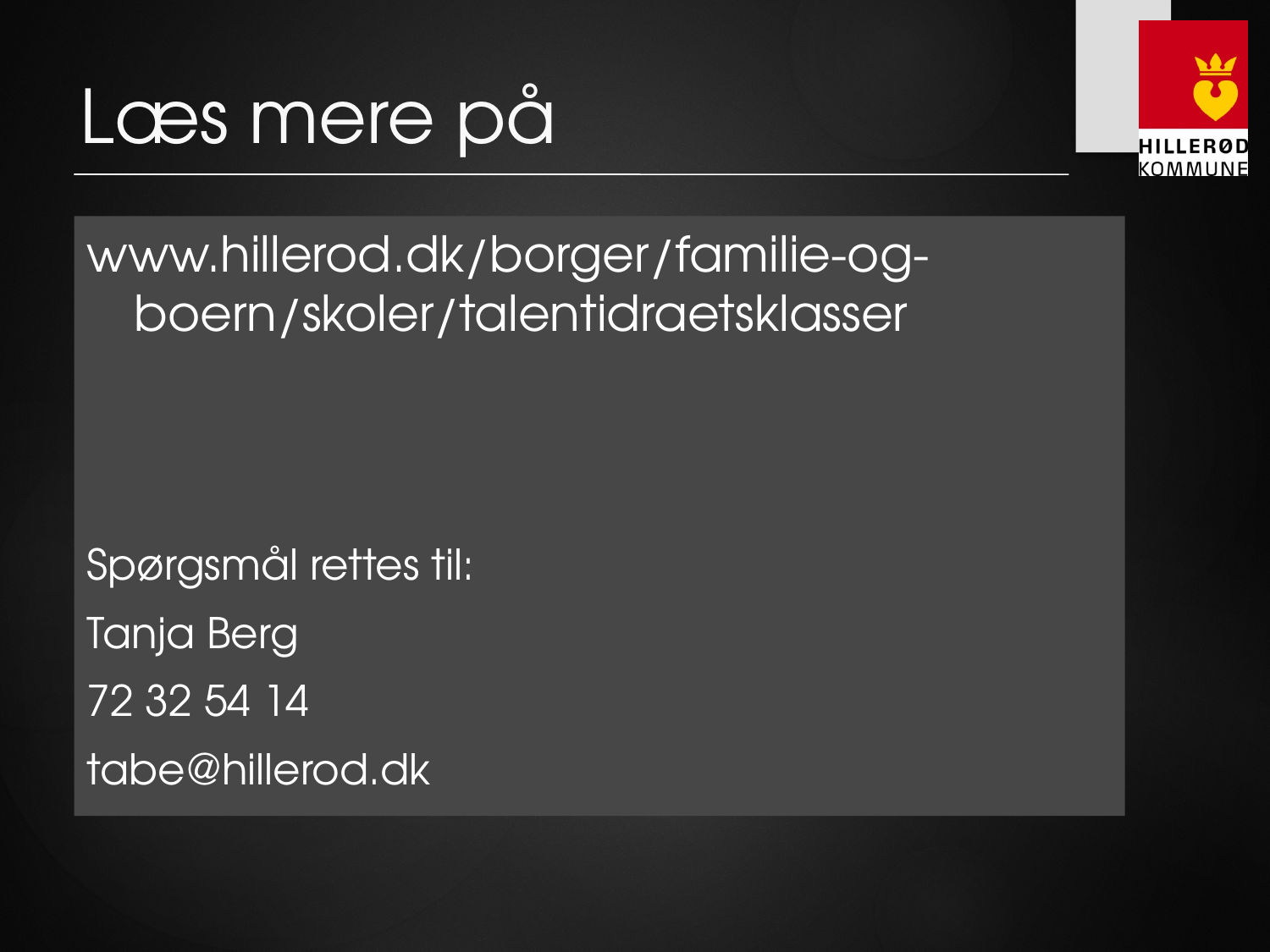

# Læs mere på
www.hillerod.dk/borger/familie-og-boern/skoler/talentidraetsklasser

Spørgsmål rettes til:
Tanja Berg
72 32 54 14
tabe@hillerod.dk